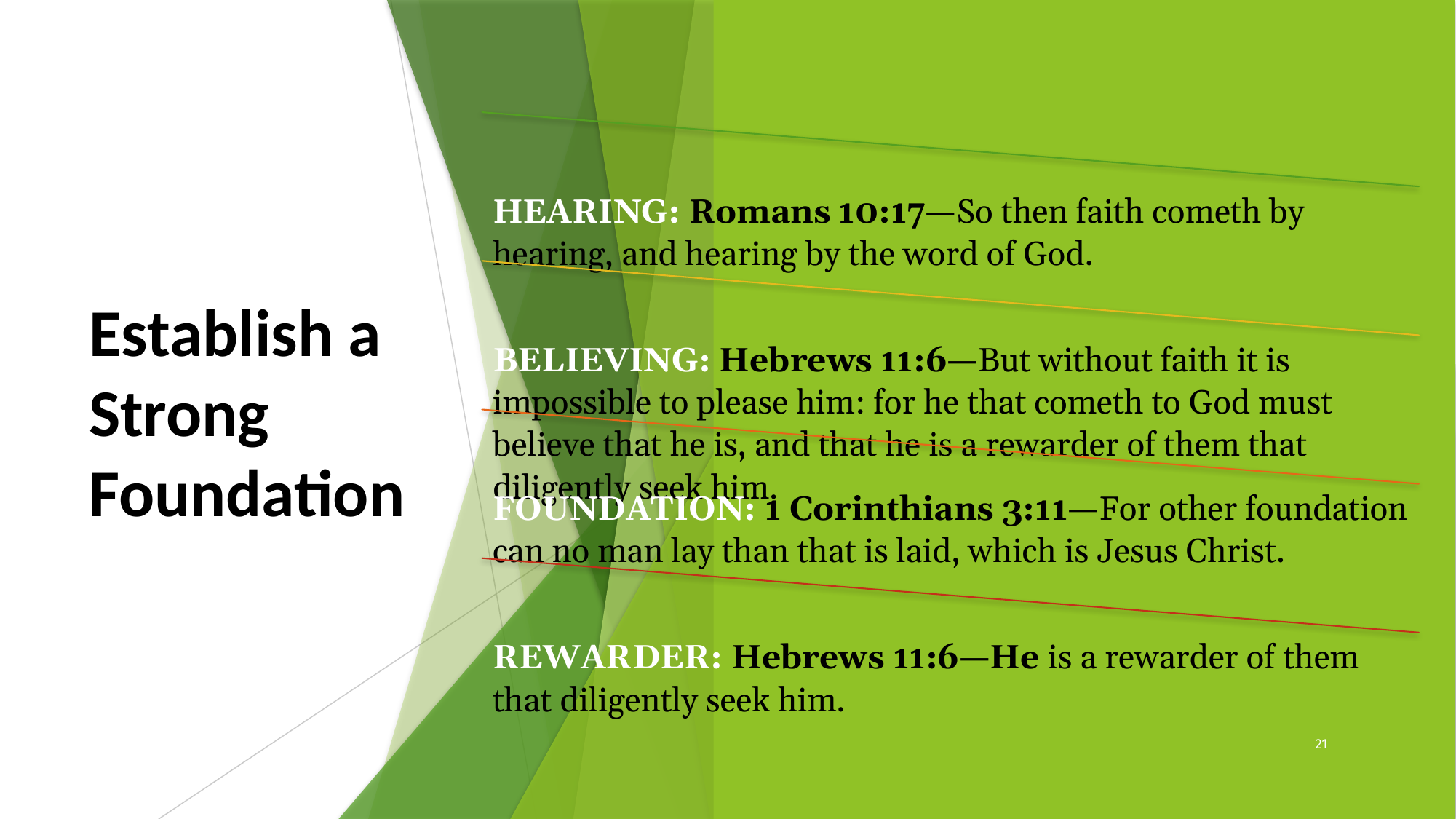

HEARING: Romans 10:17—So then faith cometh by hearing, and hearing by the word of God.
BELIEVING: Hebrews 11:6—But without faith it is impossible to please him: for he that cometh to God must believe that he is, and that he is a rewarder of them that diligently seek him.
FOUNDATION: 1 Corinthians 3:11—For other foundation can no man lay than that is laid, which is Jesus Christ.
REWARDER: Hebrews 11:6—He is a rewarder of them that diligently seek him.
# Establish a Strong Foundation
21